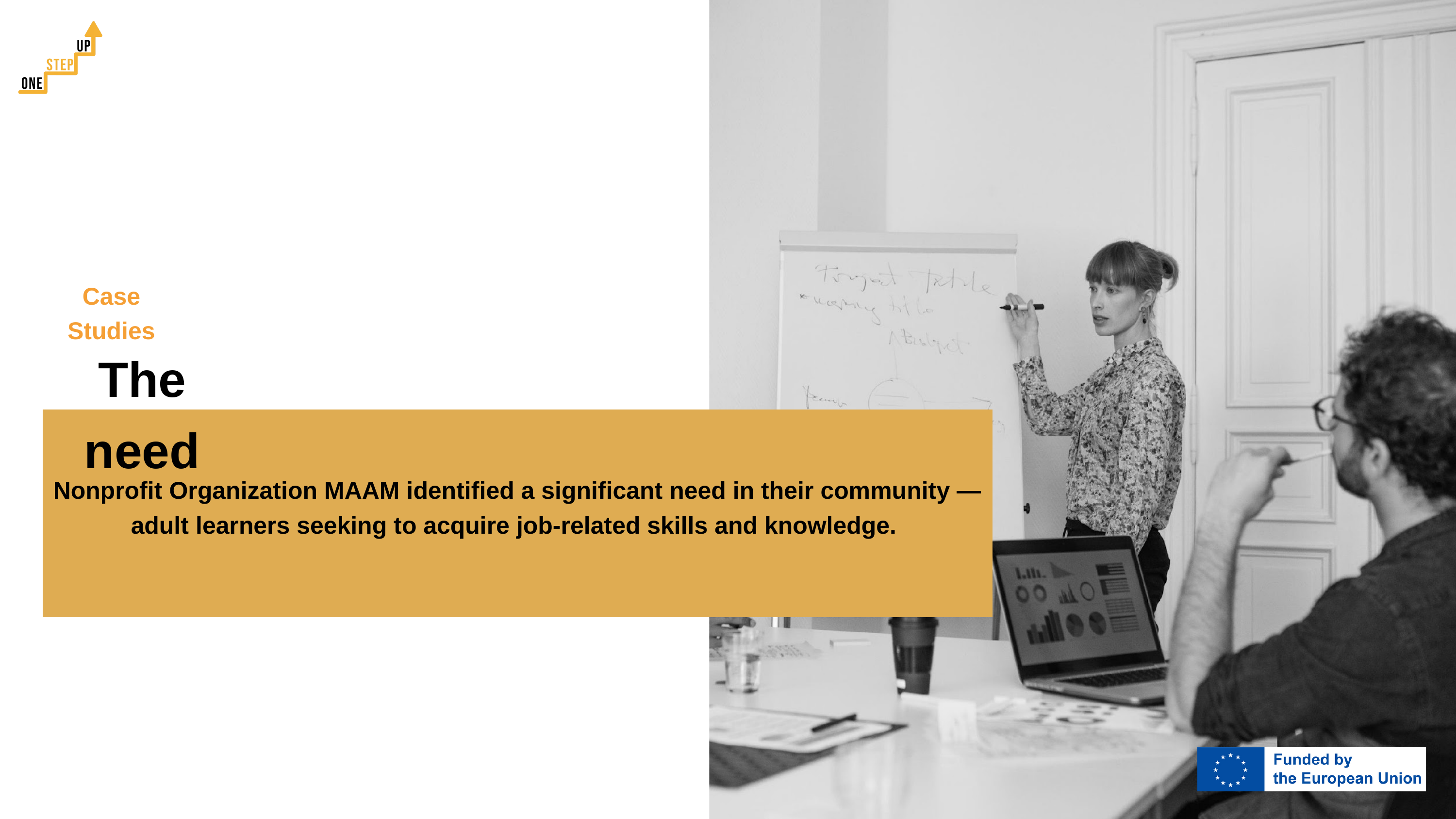

Case Studies
The need

Nonprofit Organization MAAM identified a significant need in their community — adult learners seeking to acquire job-related skills and knowledge.